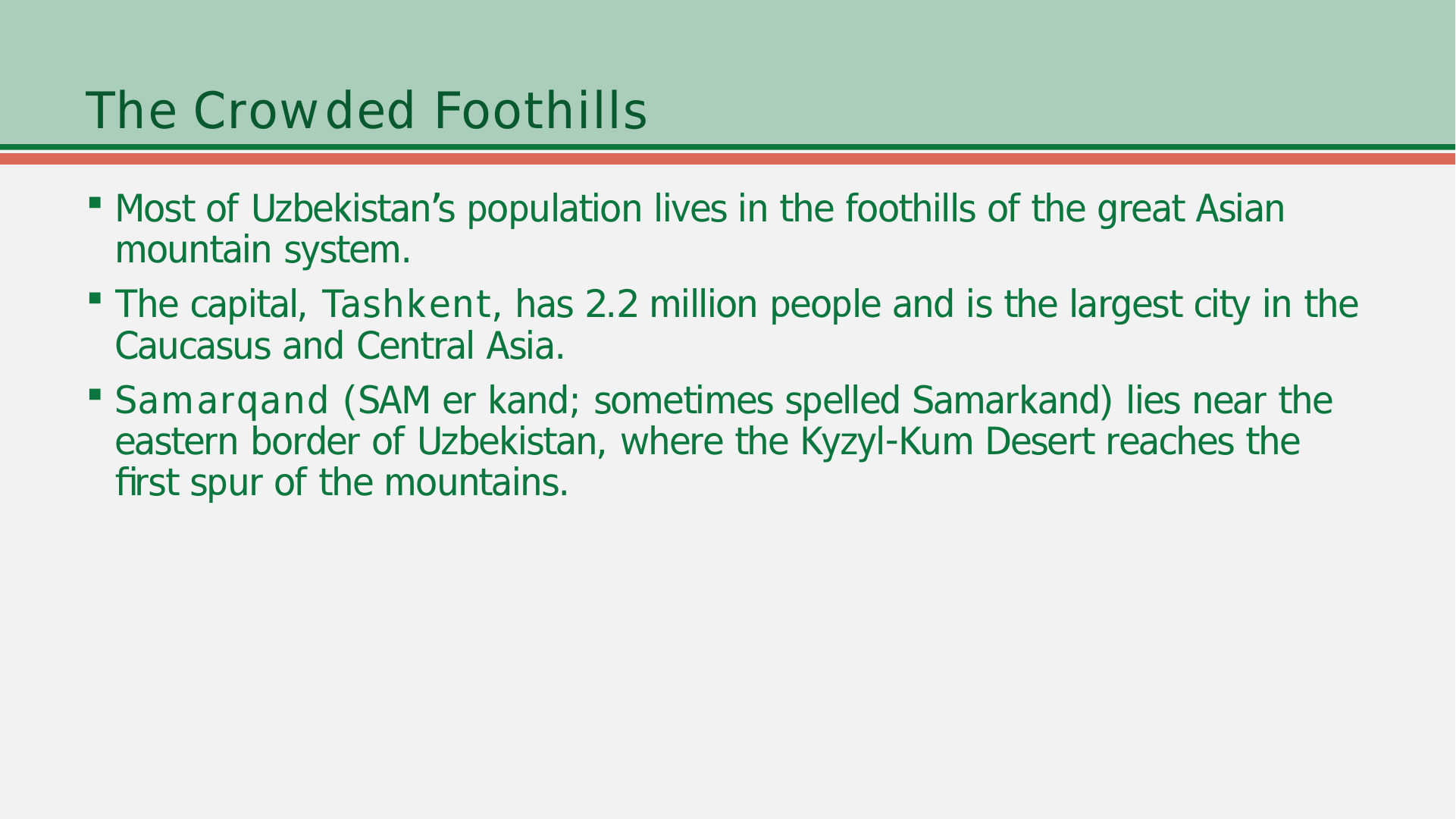

# The Crowded Foothills
Most of Uzbekistan’s population lives in the foothills of the great Asian mountain system.
The capital, Tashkent, has 2.2 million people and is the largest city in the Caucasus and Central Asia.
Samarqand (SAM er kand; sometimes spelled Samarkand) lies near the eastern border of Uzbekistan, where the Kyzyl-Kum Desert reaches the first spur of the mountains.